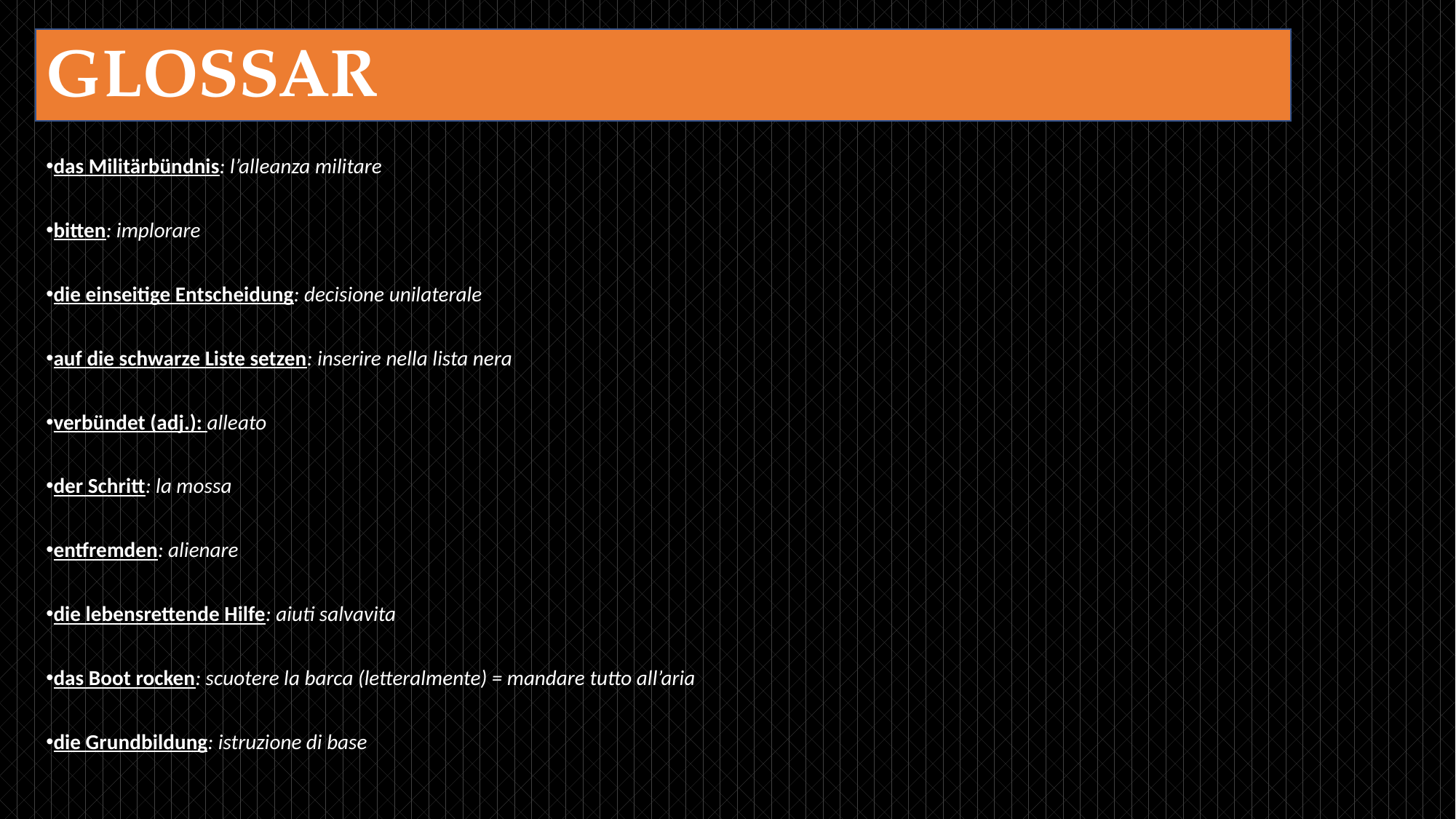

GLOSSAR

das Militärbündnis: l’alleanza militare

bitten: implorare

die einseitige Entscheidung: decisione unilaterale

auf die schwarze Liste setzen: inserire nella lista nera

verbündet (adj.): alleato

der Schritt: la mossa

entfremden: alienare

die lebensrettende Hilfe: aiuti salvavita

das Boot rocken: scuotere la barca (letteralmente) = mandare tutto all’aria

die Grundbildung: istruzione di base